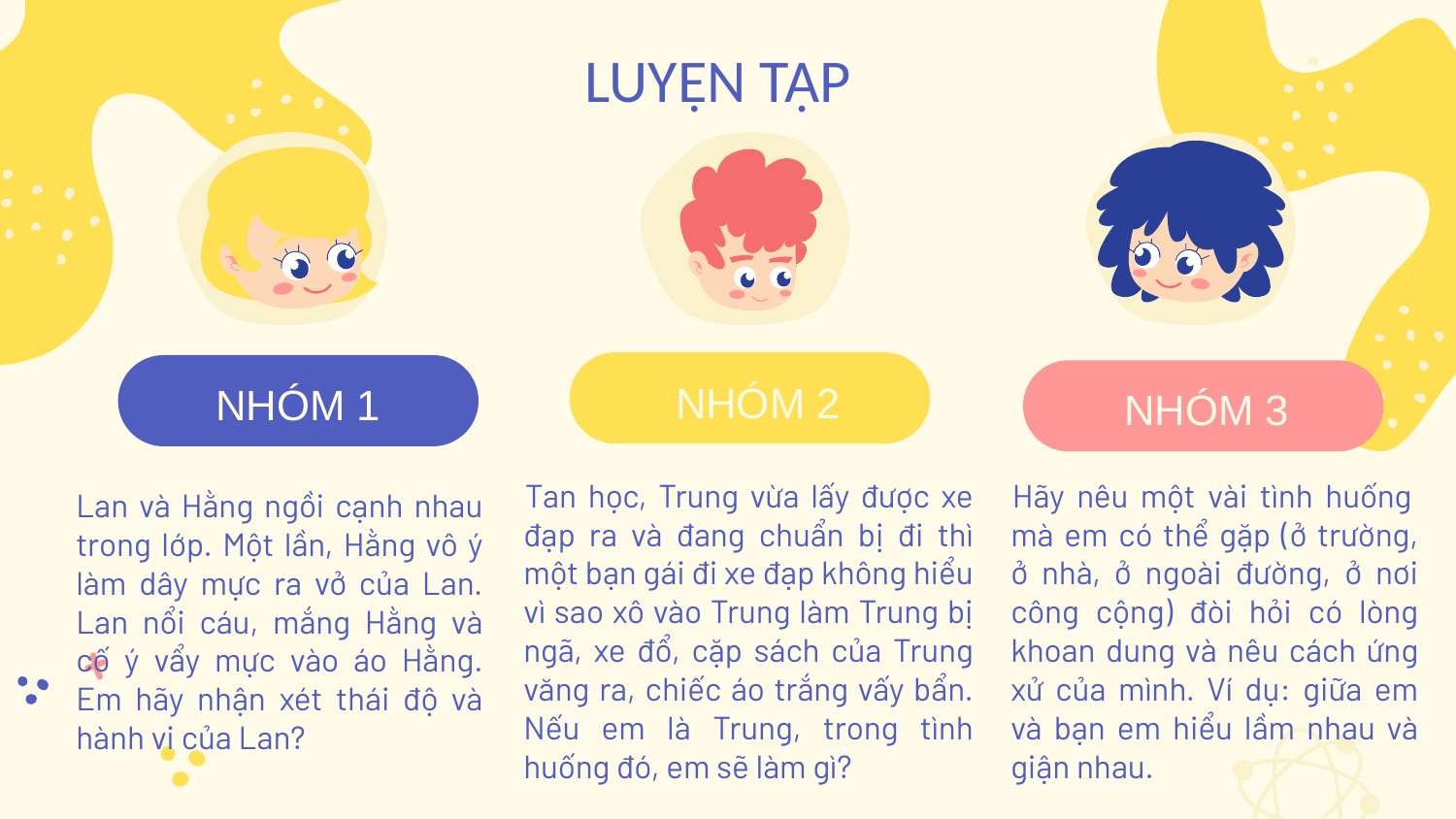

# LUYỆN TẬP

NHÓM 2
NHÓM 1
NHÓM 3
Tan học, Trung vừa lấy được xe đạp ra và đang chuẩn bị đi thì một bạn gái đi xe đạp không hiểu vì sao xô vào Trung làm Trung bị ngã, xe đổ, cặp sách của Trung văng ra, chiếc áo trắng vấy bẩn. Nếu em là Trung, trong tình huống đó, em sẽ làm gì?
Lan và Hằng ngồi cạnh nhau trong lớp. Một lần, Hằng vô ý làm dây mực ra vở của Lan. Lan nổi cáu, mắng Hằng và cố ý vẩy mực vào áo Hằng. Em hãy nhận xét thái độ và hành vi của Lan?
Hãy nêu một vài tình huống  mà em có thể gặp (ở trường, ở nhà, ở ngoài đường, ở nơi công cộng) đòi hỏi có lòng khoan dung và nêu cách ứng xử của mình. Ví dụ: giữa em và bạn em hiểu lầm nhau và giận nhau.